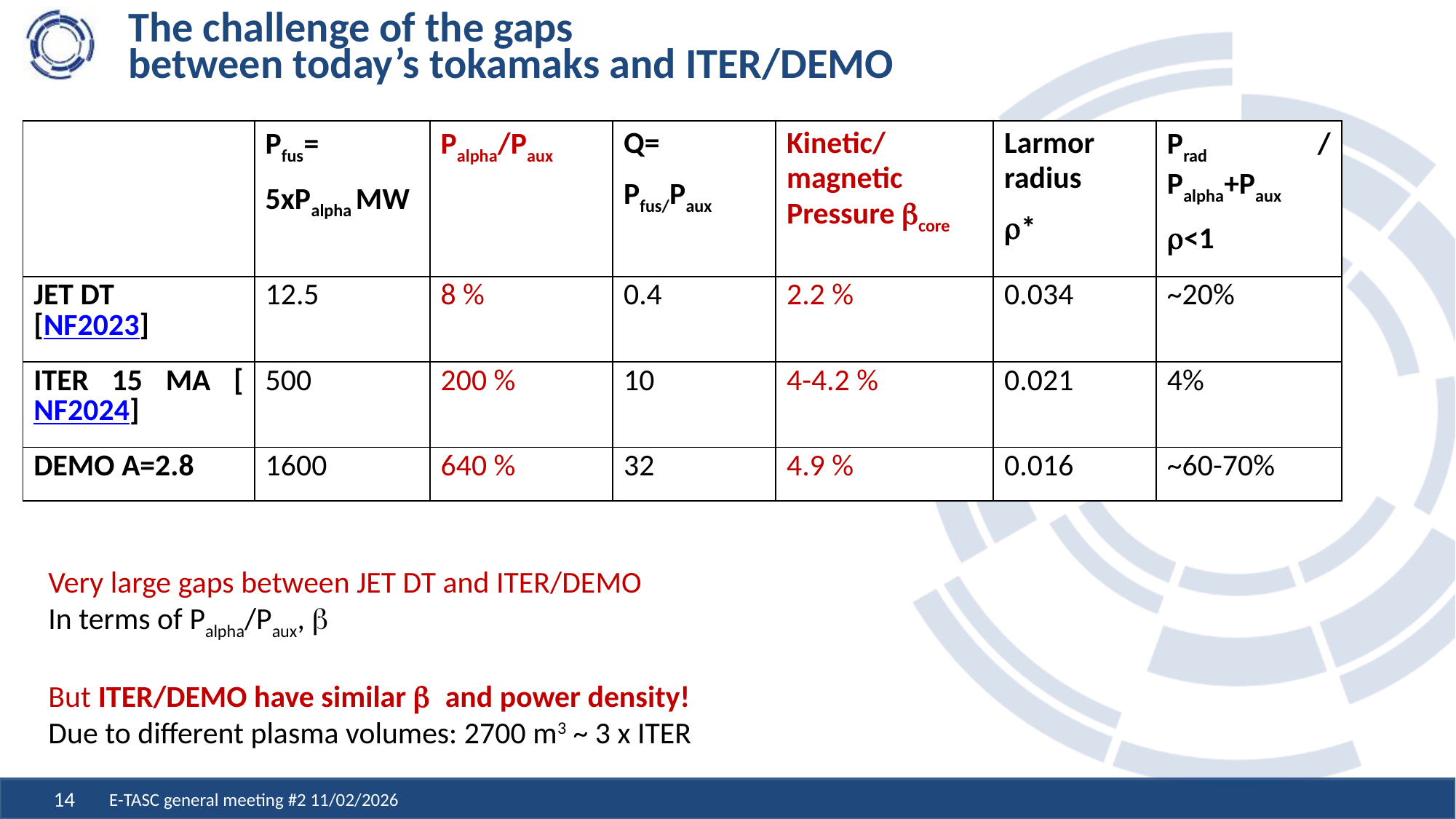

# The challenge of the gaps between today’s tokamaks and ITER/DEMO
|  | Pfus= 5xPalpha MW | Palpha/Paux | Q= Pfus/Paux | Kinetic/magnetic Pressure βcore | Larmor radius ρ\* | Prad / Palpha+Paux ρ<1 |
| --- | --- | --- | --- | --- | --- | --- |
| JET DT [NF2023] | 12.5 | 8 % | 0.4 | 2.2 % | 0.034 | ~20% |
| ITER 15 MA [NF2024] | 500 | 200 % | 10 | 4-4.2 % | 0.021 | 4% |
| DEMO A=2.8 | 1600 | 640 % | 32 | 4.9 % | 0.016 | ~60-70% |
Very large gaps between JET DT and ITER/DEMO
In terms of Palpha/Paux, β

But ITER/DEMO have similar β and power density!
Due to different plasma volumes: 2700 m3 ~ 3 x ITER
E-TASC general meeting #2 11/02/2026
14